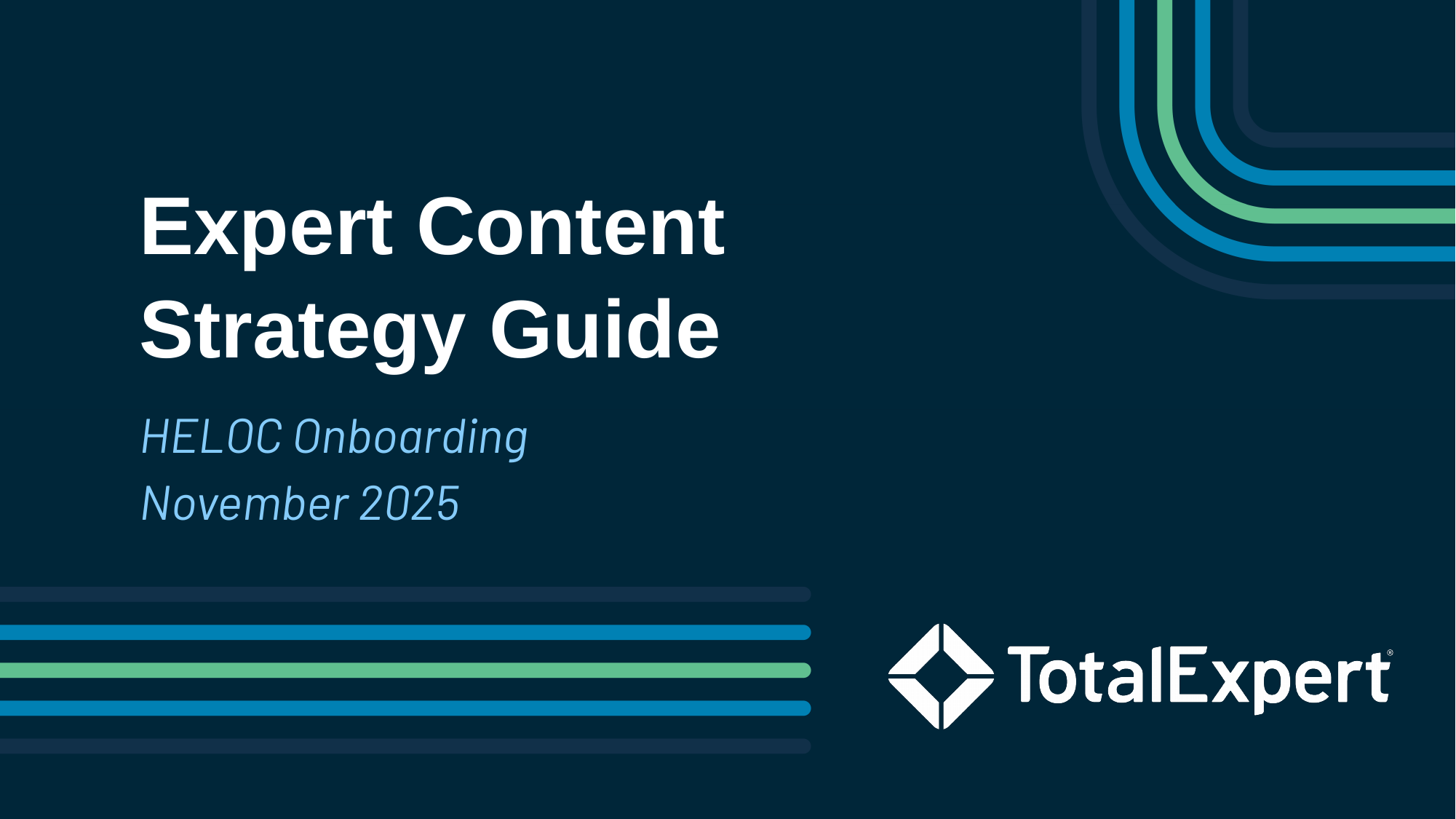

Expert Content
Strategy Guide
HELOC Onboarding
November 2025